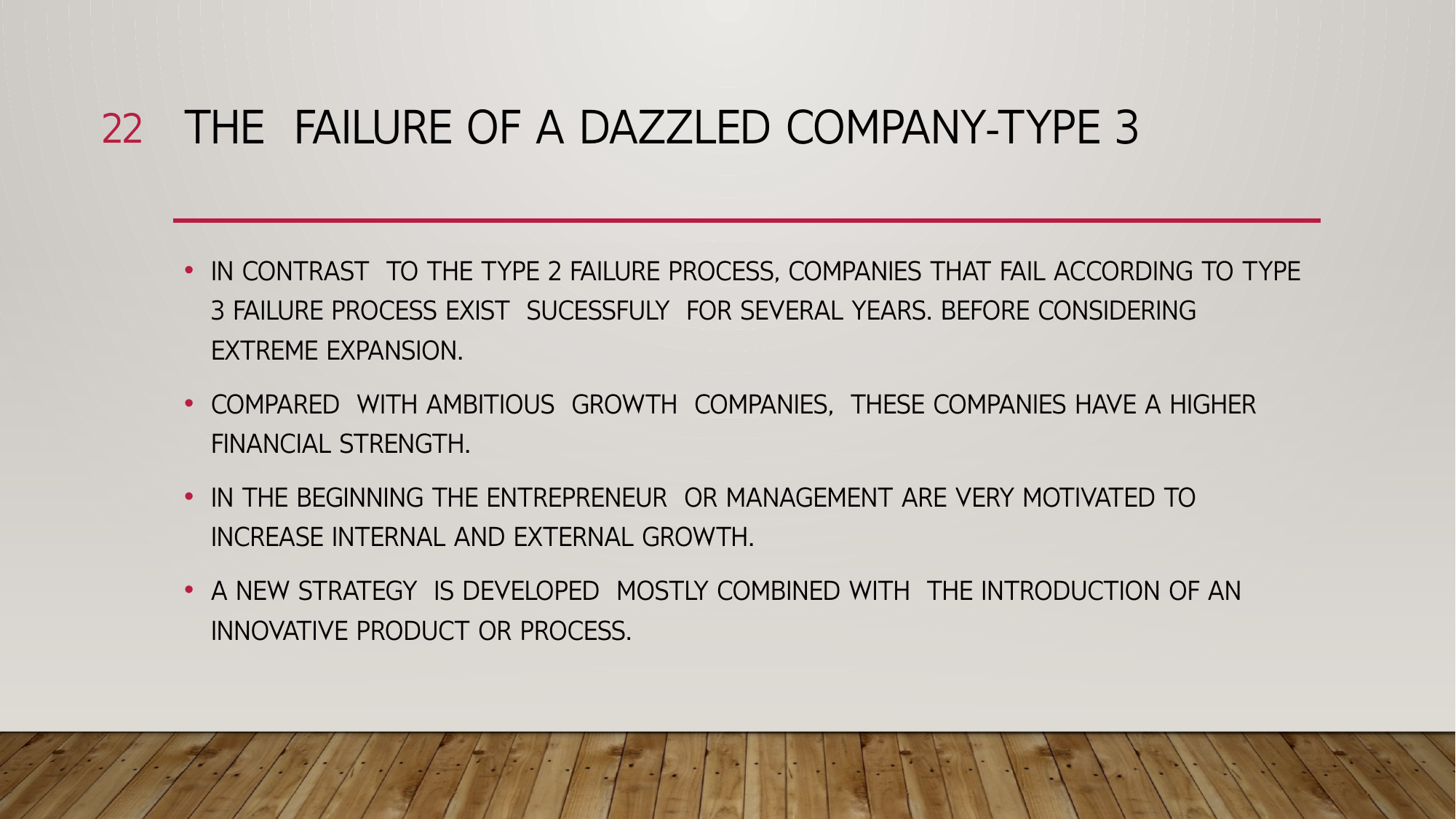

22
# THE  FAILURE OF A DAZZLED COMPANY-TYPE 3
IN CONTRAST  TO THE TYPE 2 FAILURE PROCESS, COMPANIES THAT FAIL ACCORDING TO TYPE 3 FAILURE PROCESS EXIST  SUCESSFULY  FOR SEVERAL YEARS. BEFORE CONSIDERING  EXTREME EXPANSION.
COMPARED  WITH AMBITIOUS  GROWTH  COMPANIES,  THESE COMPANIES HAVE A HIGHER FINANCIAL STRENGTH.
IN THE BEGINNING THE ENTREPRENEUR  OR MANAGEMENT ARE VERY MOTIVATED TO INCREASE INTERNAL AND EXTERNAL GROWTH.
A NEW STRATEGY  IS DEVELOPED  MOSTLY COMBINED WITH  THE INTRODUCTION OF AN INNOVATIVE PRODUCT OR PROCESS.